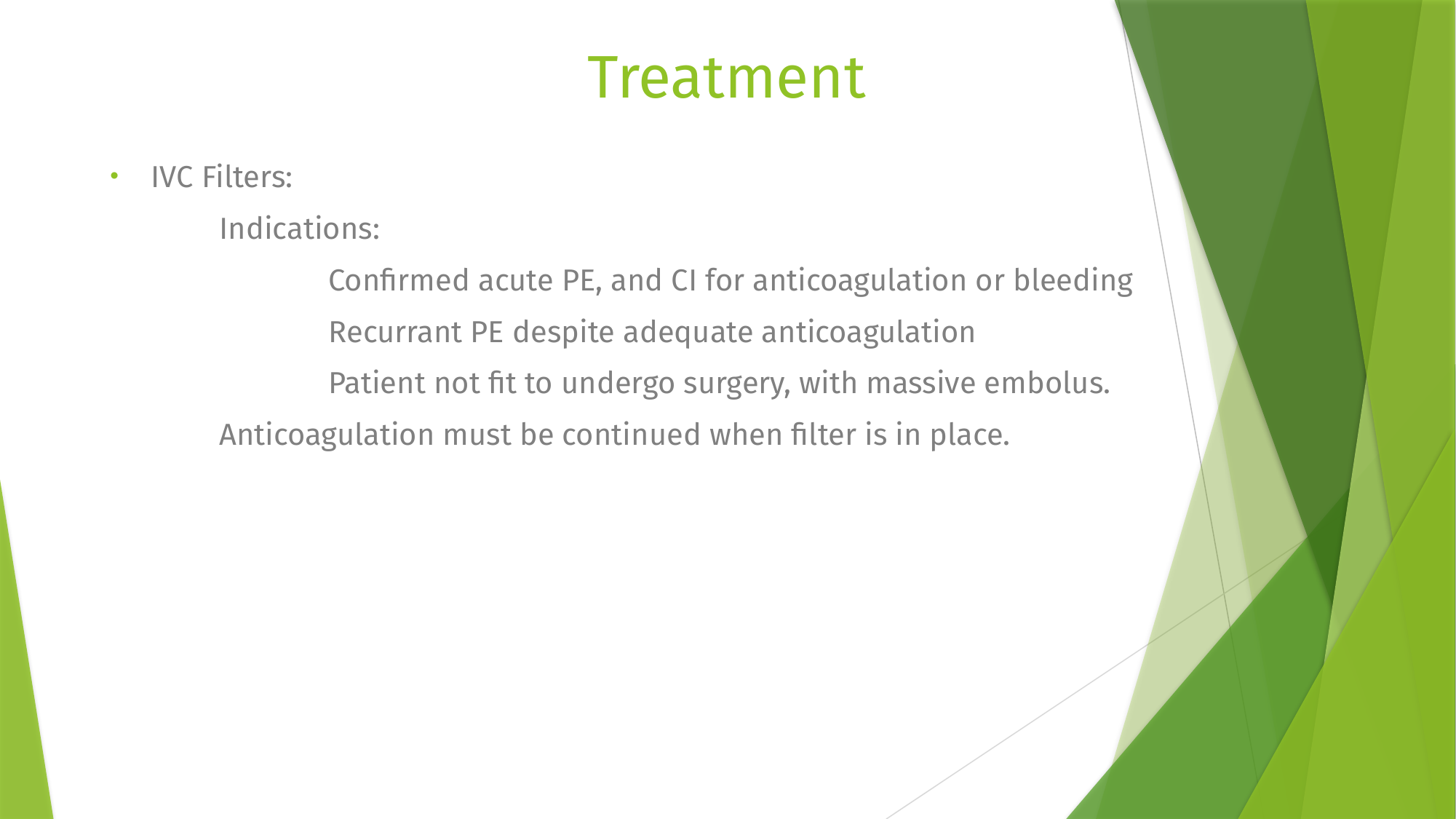

# Treatment
IVC Filters:
	Indications:
		Confirmed acute PE, and CI for anticoagulation or bleeding
		Recurrant PE despite adequate anticoagulation
		Patient not fit to undergo surgery, with massive embolus.
	Anticoagulation must be continued when filter is in place.